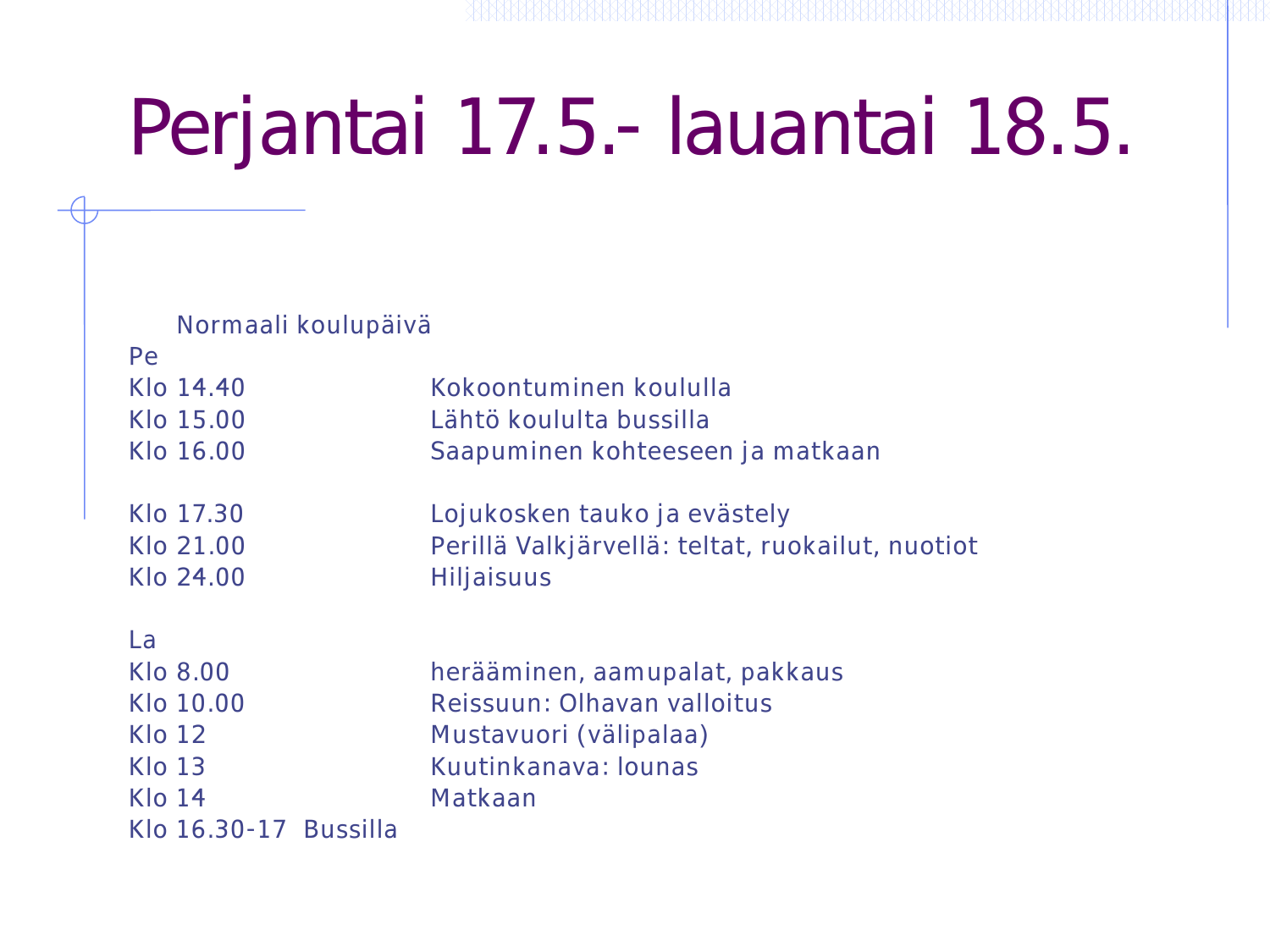

# Perjantai 17.5.- lauantai 18.5.
	Normaali koulupäivä
Pe
Klo	14.40		Kokoontuminen koululla
Klo	15.00		Lähtö koululta bussilla
Klo	16.00		Saapuminen kohteeseen ja matkaan

Klo	17.30		Lojukosken tauko ja evästely
Klo	21.00 		Perillä Valkjärvellä: teltat, ruokailut, nuotiot
Klo	24.00		Hiljaisuus

La
Klo	8.00 		herääminen, aamupalat, pakkaus
Klo 10.00		Reissuun: Olhavan valloitus
Klo 12		Mustavuori (välipalaa)
Klo 13 		Kuutinkanava: lounas
Klo 14		Matkaan
Klo 16.30-17	Bussilla